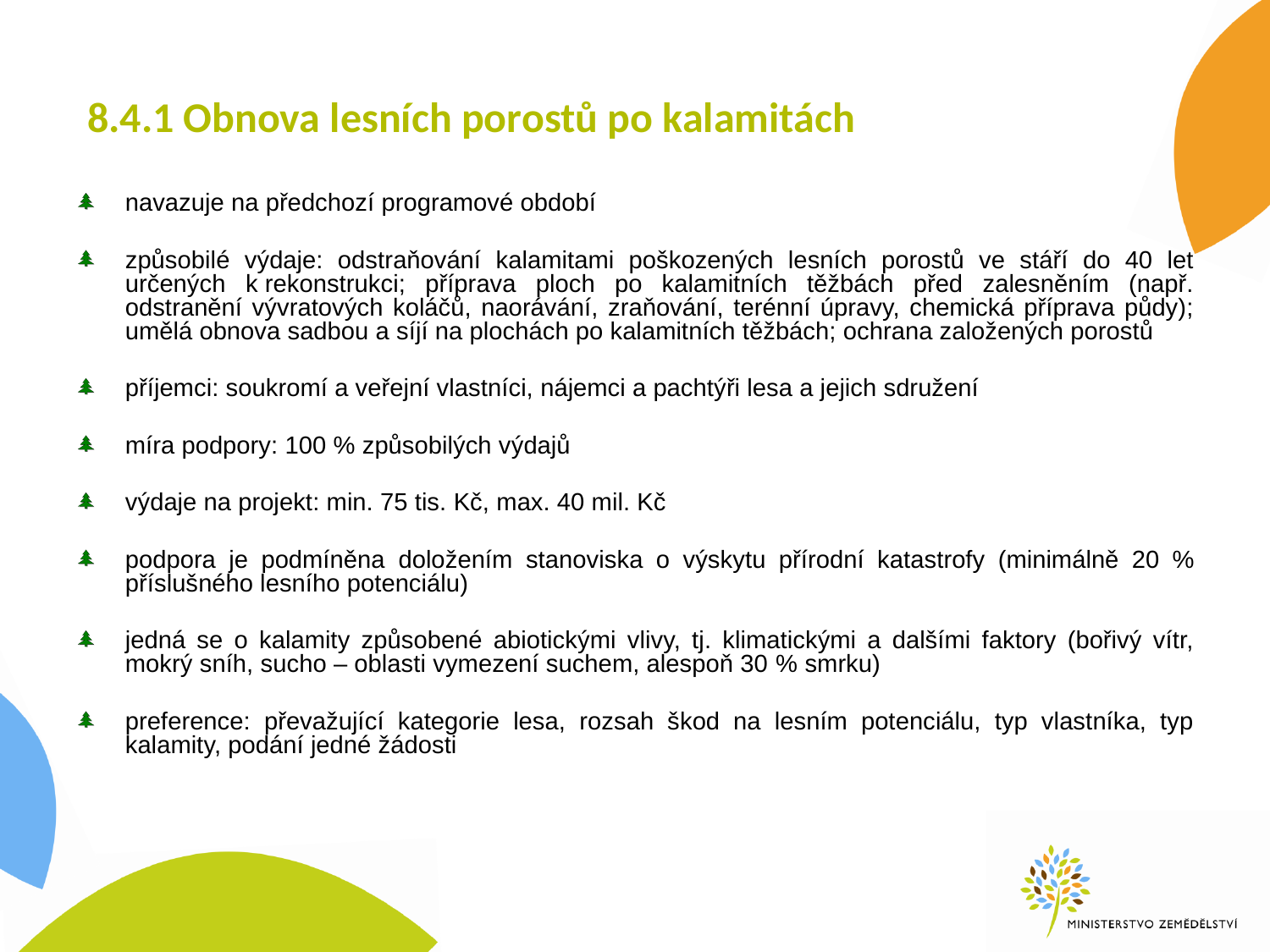

# 8.4.1 Obnova lesních porostů po kalamitách
navazuje na předchozí programové období

způsobilé výdaje: odstraňování kalamitami poškozených lesních porostů ve stáří do 40 let určených k rekonstrukci; příprava ploch po kalamitních těžbách před zalesněním (např. odstranění vývratových koláčů, naorávání, zraňování, terénní úpravy, chemická příprava půdy); umělá obnova sadbou a síjí na plochách po kalamitních těžbách; ochrana založených porostů

příjemci: soukromí a veřejní vlastníci, nájemci a pachtýři lesa a jejich sdružení

míra podpory: 100 % způsobilých výdajů

výdaje na projekt: min. 75 tis. Kč, max. 40 mil. Kč

podpora je podmíněna doložením stanoviska o výskytu přírodní katastrofy (minimálně 20 % příslušného lesního potenciálu)

jedná se o kalamity způsobené abiotickými vlivy, tj. klimatickými a dalšími faktory (bořivý vítr, mokrý sníh, sucho – oblasti vymezení suchem, alespoň 30 % smrku)

preference: převažující kategorie lesa, rozsah škod na lesním potenciálu, typ vlastníka, typ kalamity, podání jedné žádosti